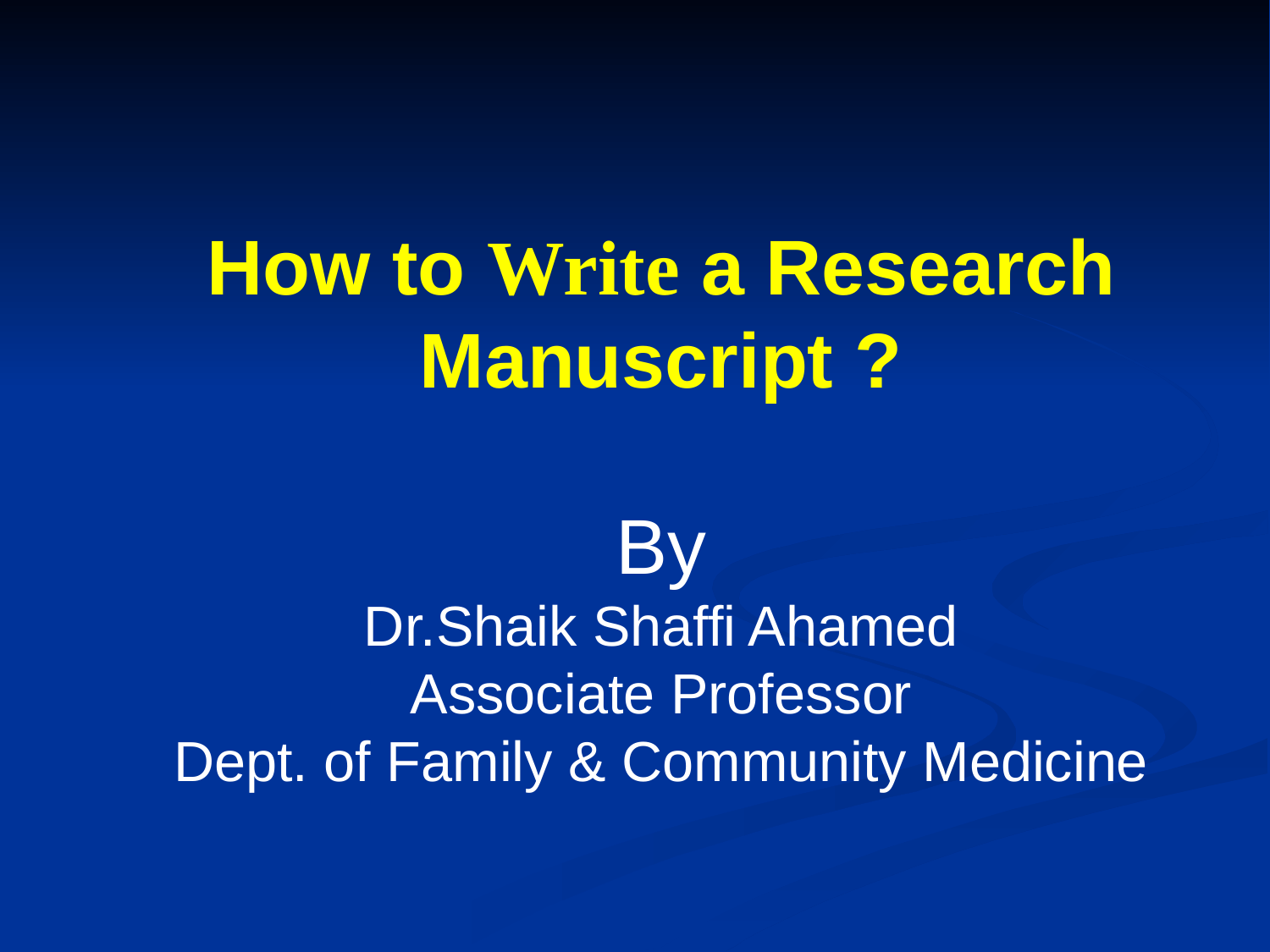

How to Write a Research Manuscript ?

By
Dr.Shaik Shaffi Ahamed
Associate Professor
Dept. of Family & Community Medicine